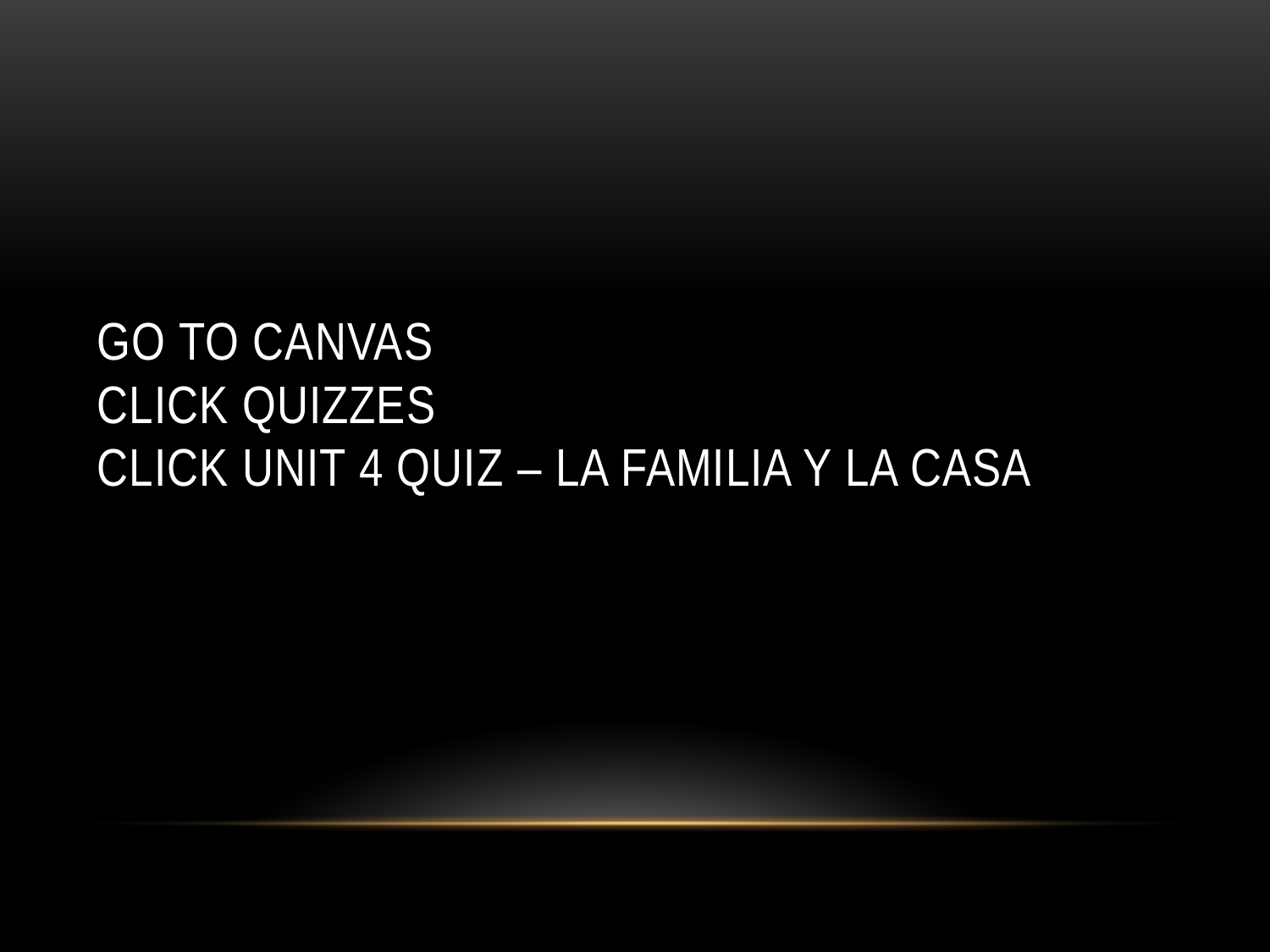

# Go to CANVAS Click Quizzes click Unit 4 Quiz – la familia y la casa